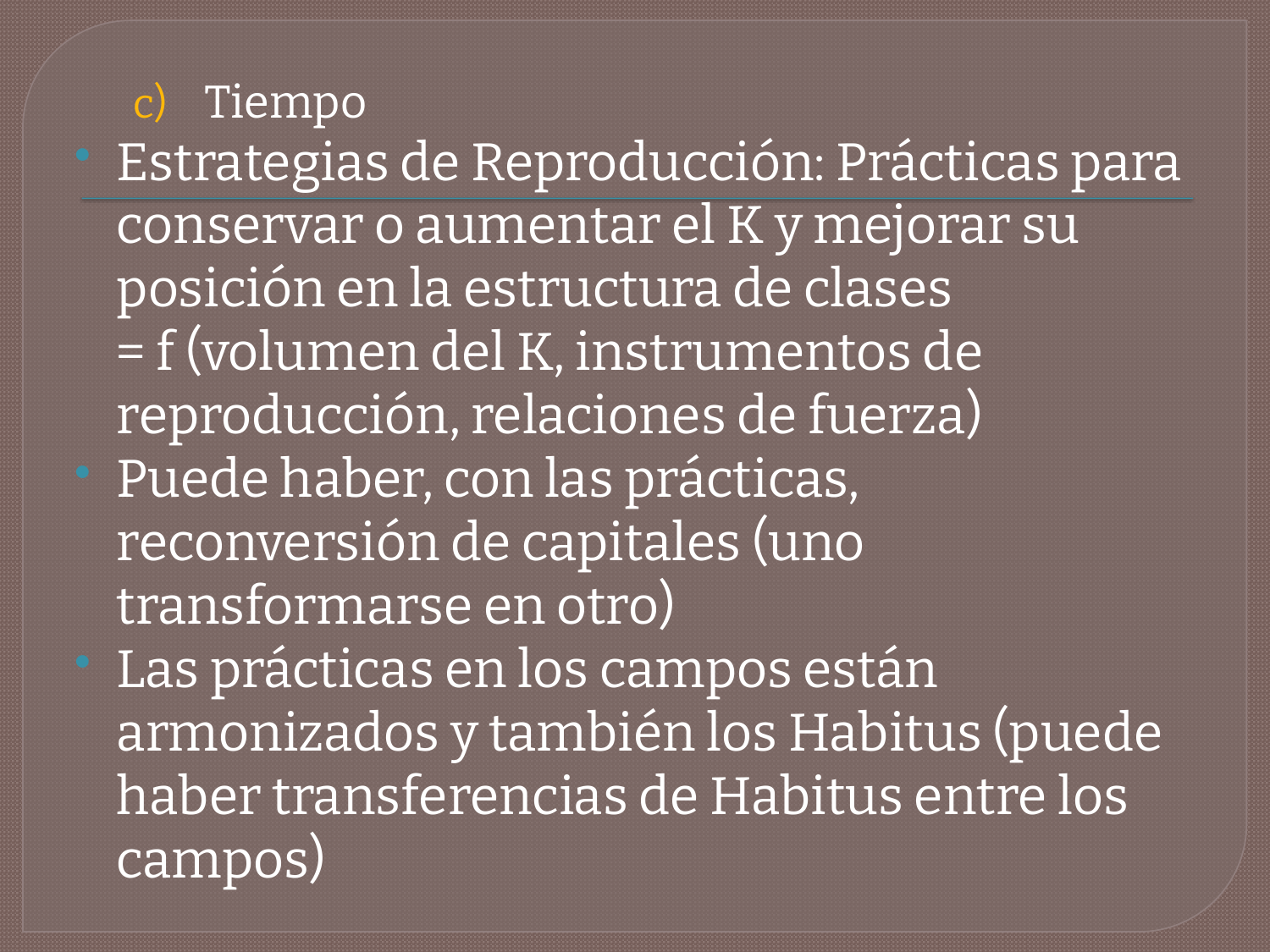

Tiempo
Estrategias de Reproducción: Prácticas para conservar o aumentar el K y mejorar su posición en la estructura de clases
	= f (volumen del K, instrumentos de reproducción, relaciones de fuerza)
Puede haber, con las prácticas, reconversión de capitales (uno transformarse en otro)
Las prácticas en los campos están armonizados y también los Habitus (puede haber transferencias de Habitus entre los campos)